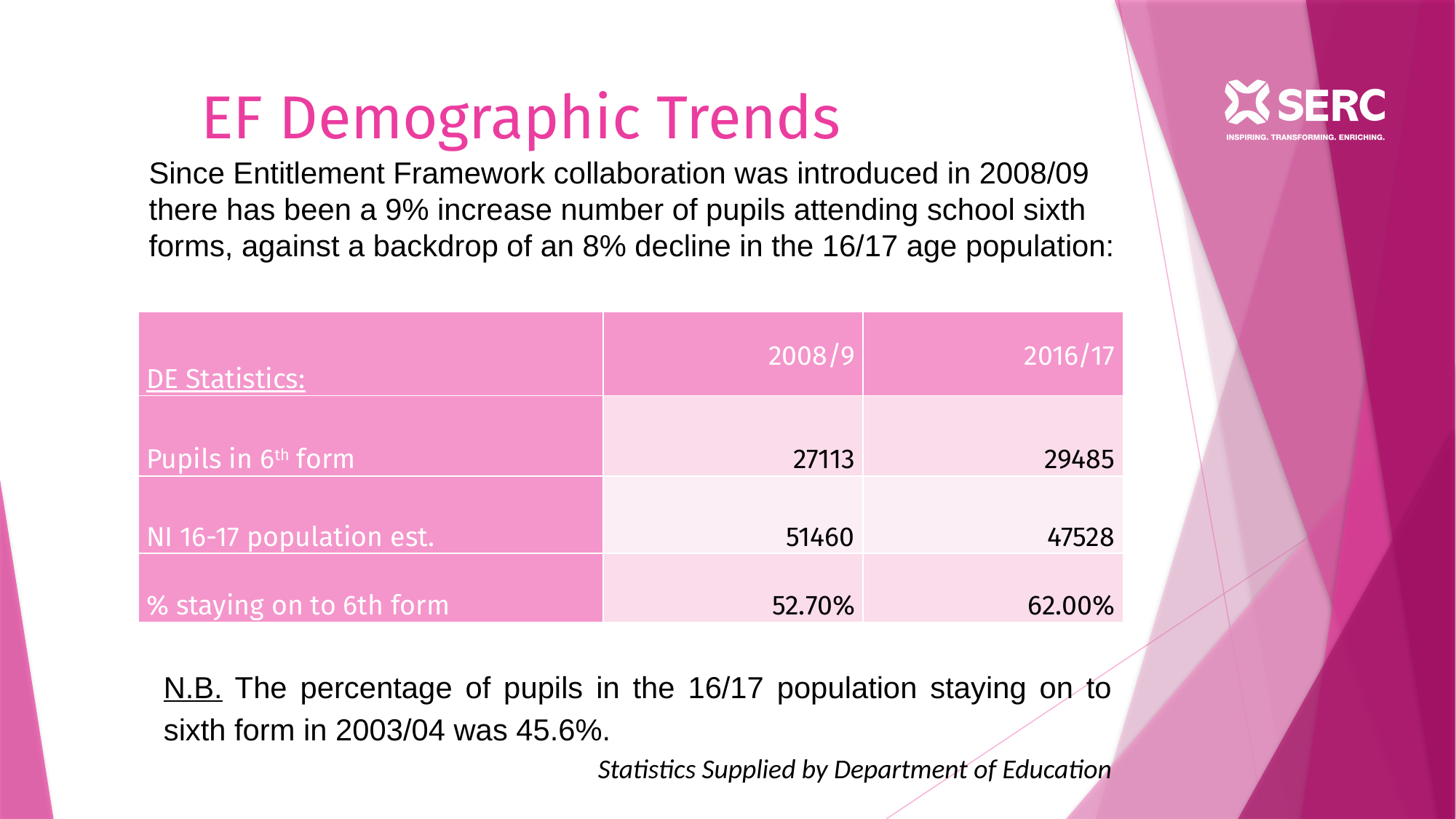

# EF Demographic Trends

Since Entitlement Framework collaboration was introduced in 2008/09 there has been a 9% increase number of pupils attending school sixth forms, against a backdrop of an 8% decline in the 16/17 age population:

| DE Statistics: | 2008/9 | 2016/17 |
| --- | --- | --- |
| Pupils in 6th form | 27113 | 29485 |
| NI 16-17 population est. | 51460 | 47528 |
| % staying on to 6th form | 52.70% | 62.00% |

N.B. The percentage of pupils in the 16/17 population staying on to sixth form in 2003/04 was 45.6%.
Statistics Supplied by Department of Education